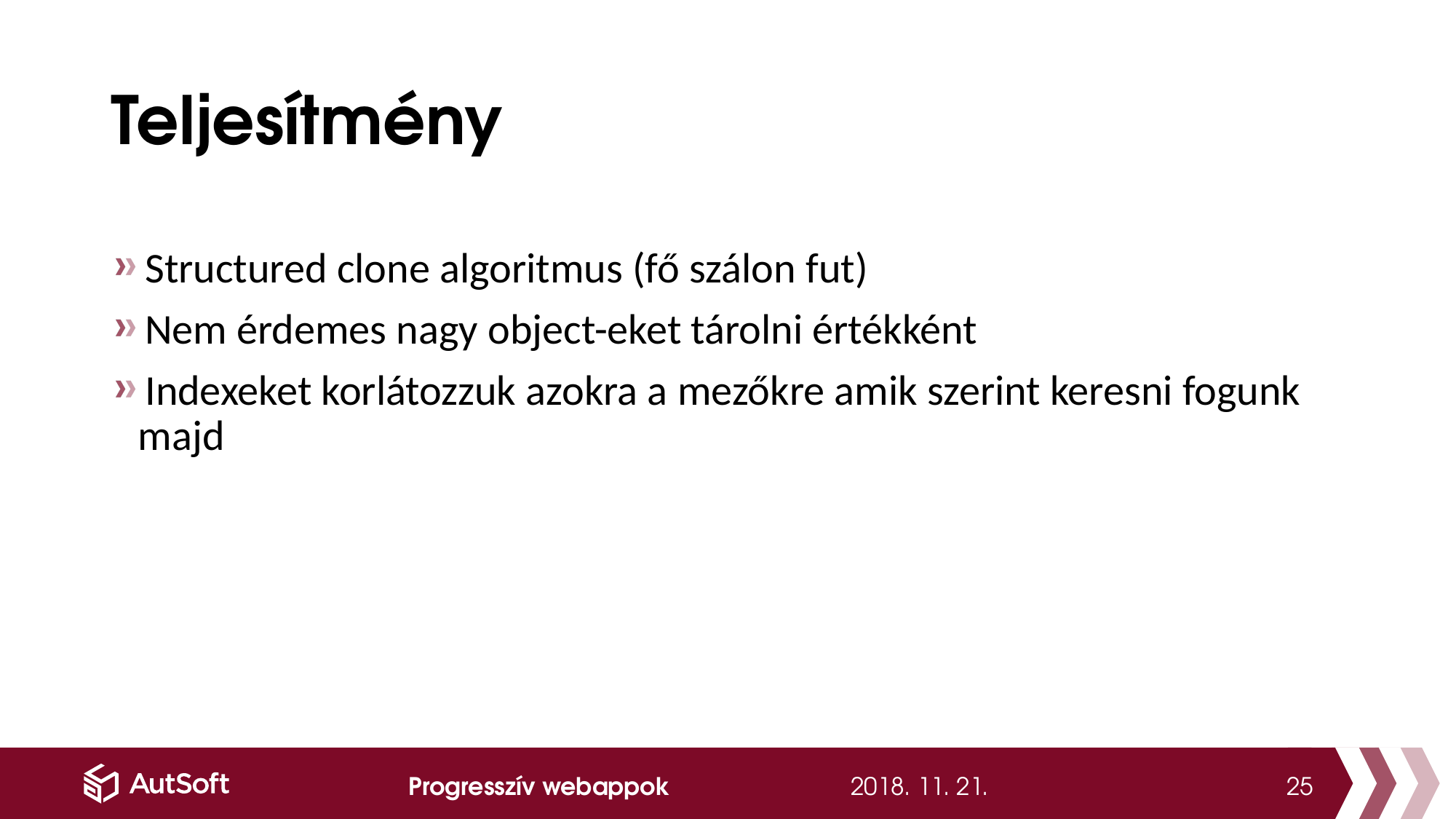

# Teljesítmény
Structured clone algoritmus (fő szálon fut)
Nem érdemes nagy object-eket tárolni értékként
Indexeket korlátozzuk azokra a mezőkre amik szerint keresni fogunk majd
25
2018. 11. 21.
Progresszív webappok